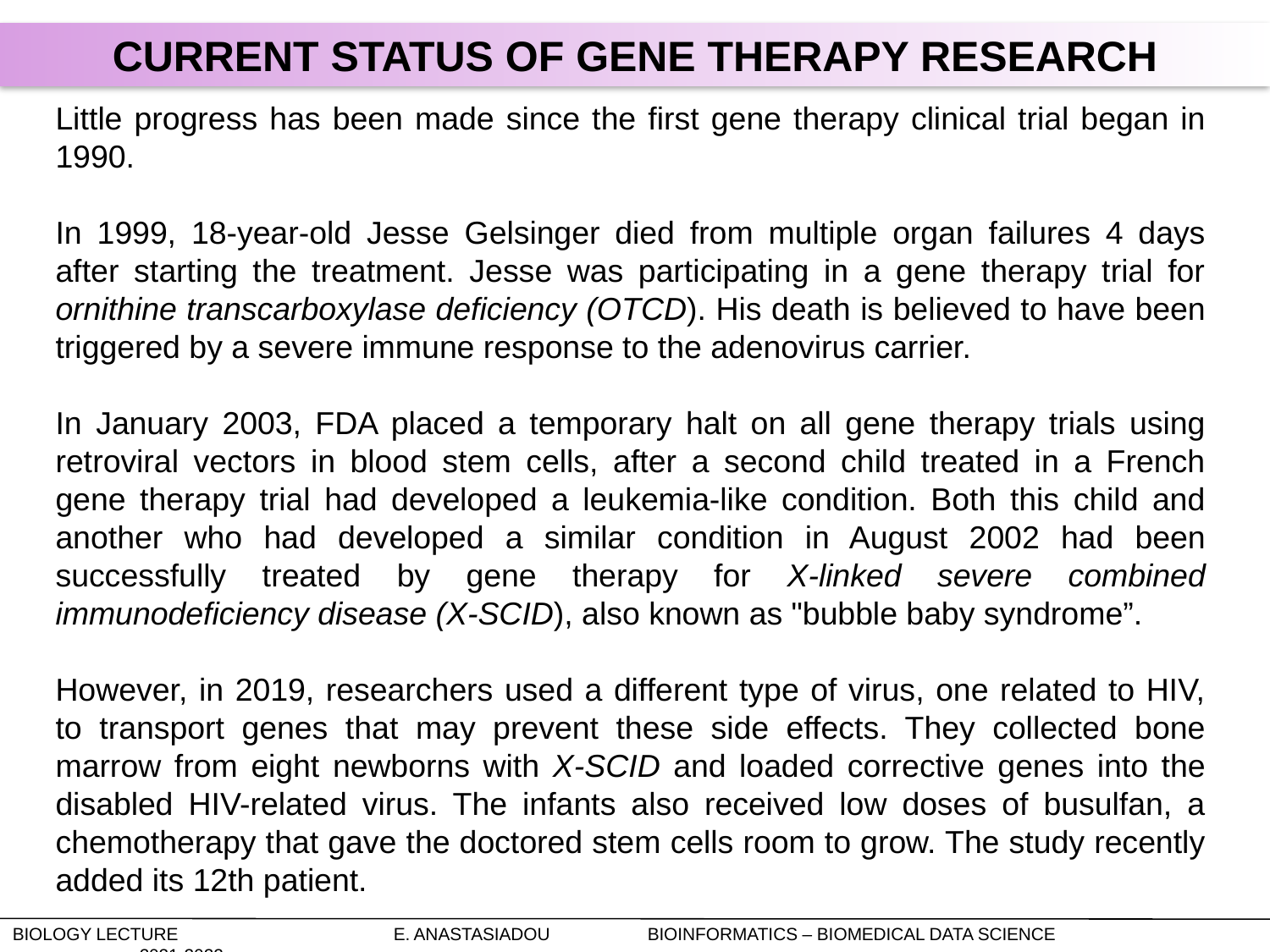

Current status of Gene Therapy Research
Little progress has been made since the first gene therapy clinical trial began in 1990.

In 1999, 18-year-old Jesse Gelsinger died from multiple organ failures 4 days after starting the treatment. Jesse was participating in a gene therapy trial for ornithine transcarboxylase deficiency (OTCD). His death is believed to have been triggered by a severe immune response to the adenovirus carrier.

In January 2003, FDA placed a temporary halt on all gene therapy trials using retroviral vectors in blood stem cells, after a second child treated in a French gene therapy trial had developed a leukemia-like condition. Both this child and another who had developed a similar condition in August 2002 had been successfully treated by gene therapy for X-linked severe combined immunodeficiency disease (X-SCID), also known as "bubble baby syndrome”.

However, in 2019, researchers used a different type of virus, one related to HIV, to transport genes that may prevent these side effects. They collected bone marrow from eight newborns with X-SCID and loaded corrective genes into the disabled HIV-related virus. The infants also received low doses of busulfan, a chemotherapy that gave the doctored stem cells room to grow. The study recently added its 12th patient.

Biology Lecture		E. Anastasiadou	Bioinformatics – Biomedical Data Science		2021-2022